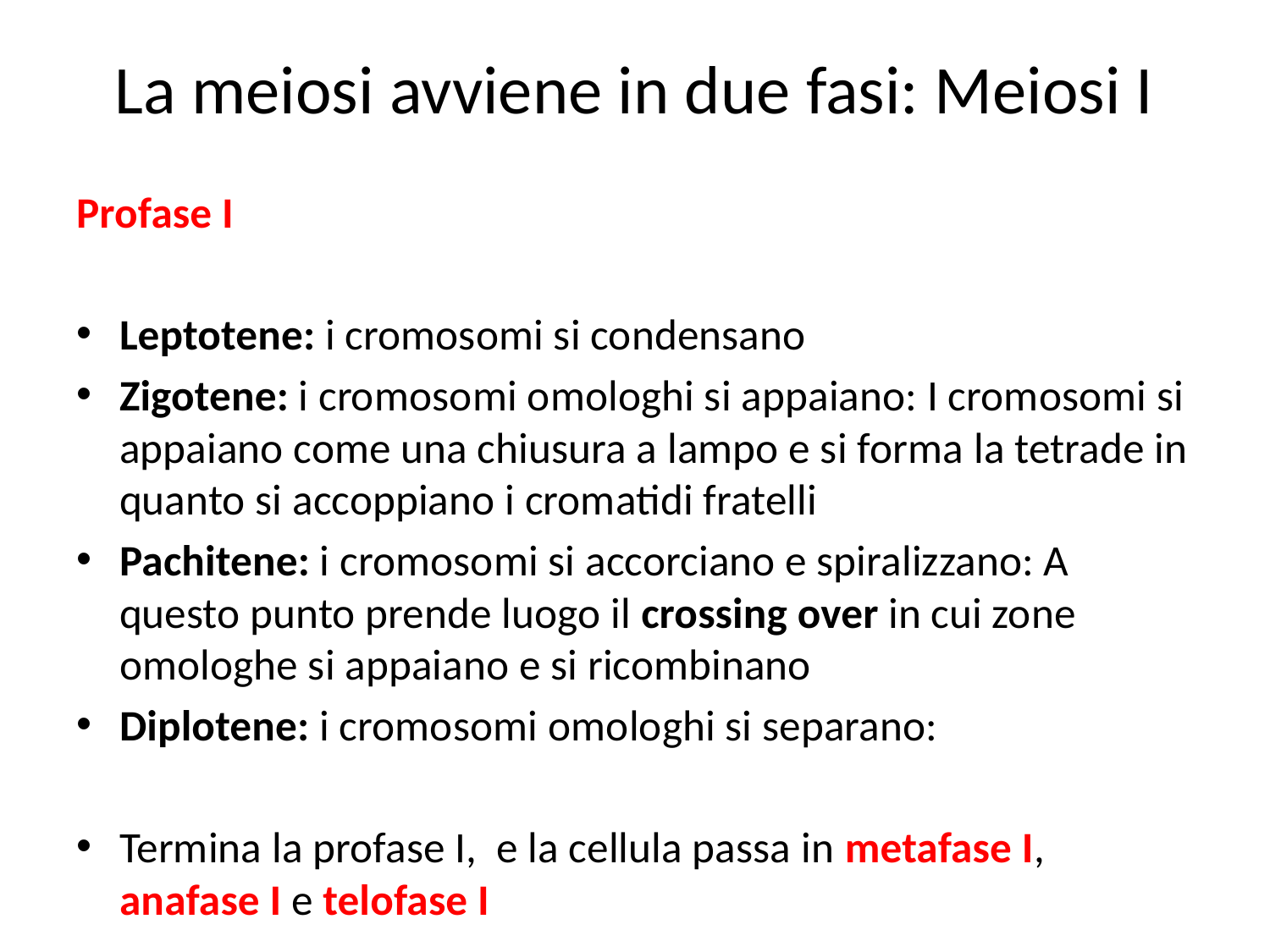

# La meiosi avviene in due fasi: Meiosi I
Profase I

Leptotene: i cromosomi si condensano
Zigotene: i cromosomi omologhi si appaiano: I cromosomi si appaiano come una chiusura a lampo e si forma la tetrade in quanto si accoppiano i cromatidi fratelli
Pachitene: i cromosomi si accorciano e spiralizzano: A questo punto prende luogo il crossing over in cui zone omologhe si appaiano e si ricombinano
Diplotene: i cromosomi omologhi si separano:

Termina la profase I,  e la cellula passa in metafase I, anafase I e telofase I